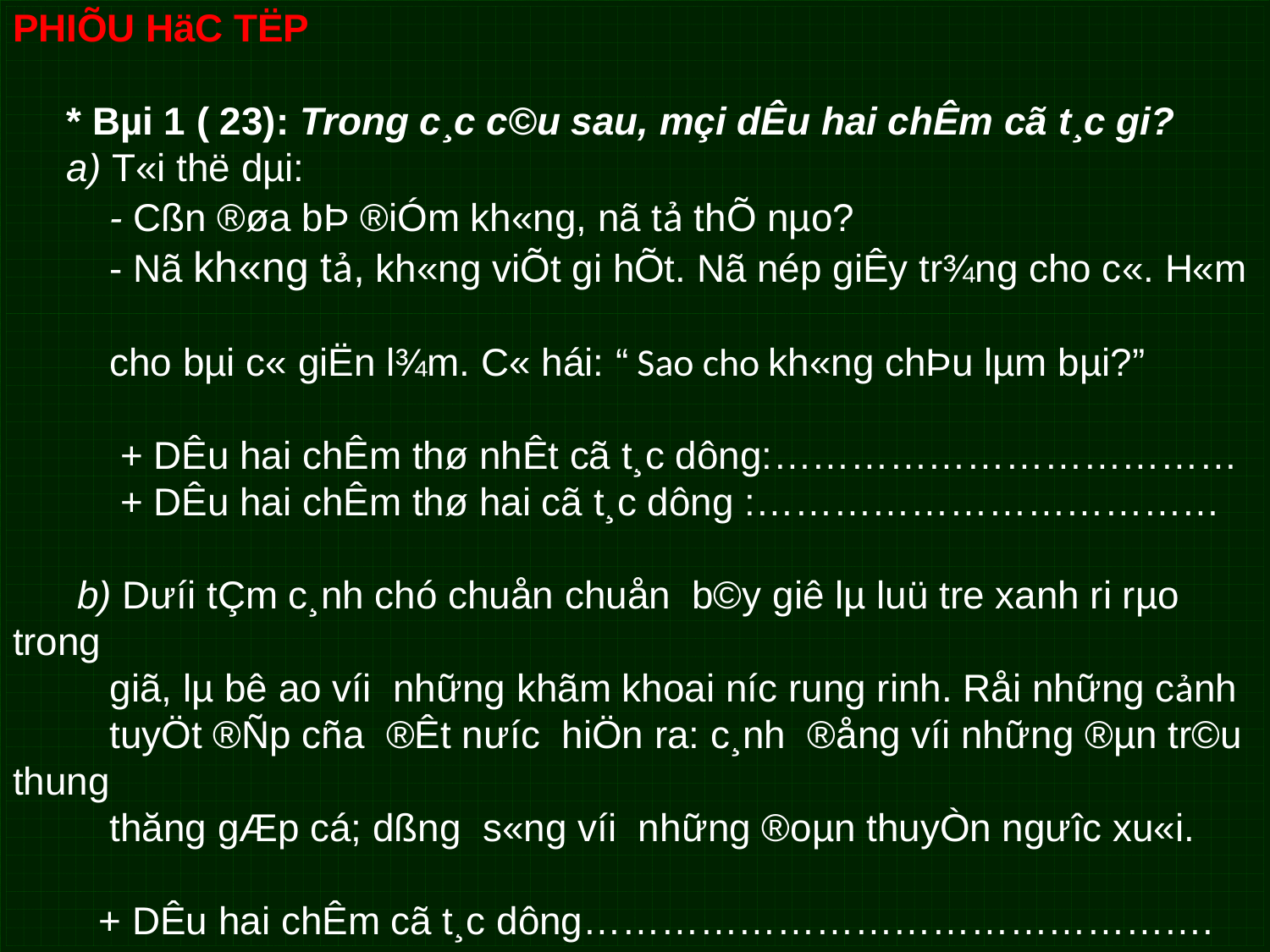

# PHIÕU HäC TËP * Bµi 1 ( 23): Trong c¸c c©u sau, mçi dÊu hai chÊm cã t¸c gi? a) T«i thë dµi: - Cßn ®øa bÞ ®iÓm kh«ng, nã tả thÕ nµo? - Nã kh«ng tả, kh«ng viÕt gi hÕt. Nã nép giÊy tr¾ng cho c«. H«m cho bµi c« giËn l¾m. C« hái: “ Sao cho kh«ng chÞu lµm bµi?” + DÊu hai chÊm thø nhÊt cã t¸c dông:……………………………… + DÊu hai chÊm thø hai cã t¸c dông :……………………………… b) Dư­íi tÇm c¸nh chó chuån chuån  b©y giê lµ luü tre xanh ri rµo trong giã, lµ bê ao víi  nh­ững khãm khoai n­íc rung rinh. Råi nhữ­ng cảnh tuyÖt ®Ñp cña  ®Êt nư­íc  hiÖn ra: c¸nh  ®ång víi nhữ­ng ®µn tr©u thung thăng gÆp cá; dßng  s«ng víi  nh­ững ®oµn thuyÒn ngư­­îc xu«i. + DÊu hai chÊm cã t¸c dông………………………………………….